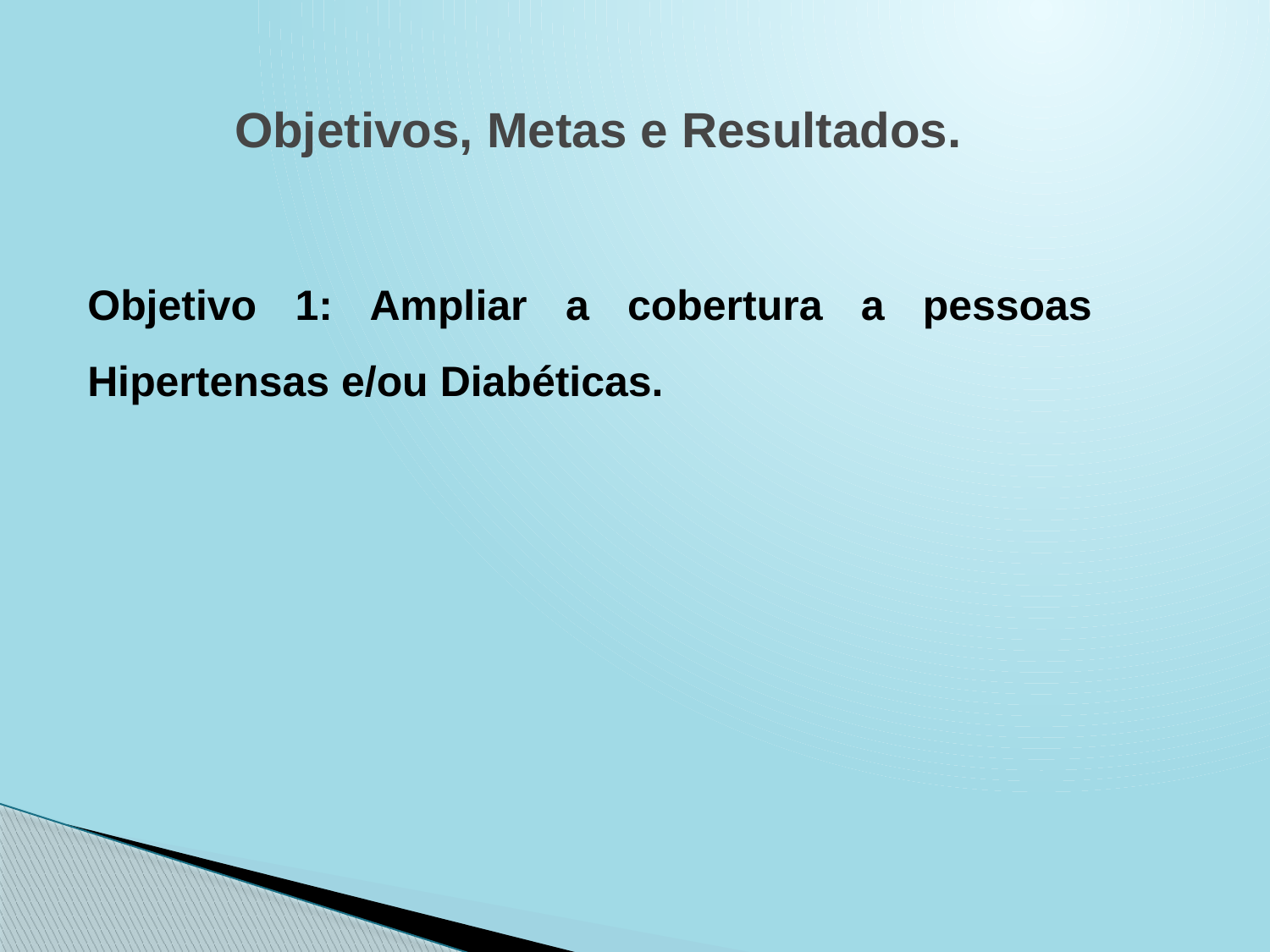

# Objetivos, Metas e Resultados.
Objetivo 1: Ampliar a cobertura a pessoas Hipertensas e/ou Diabéticas.